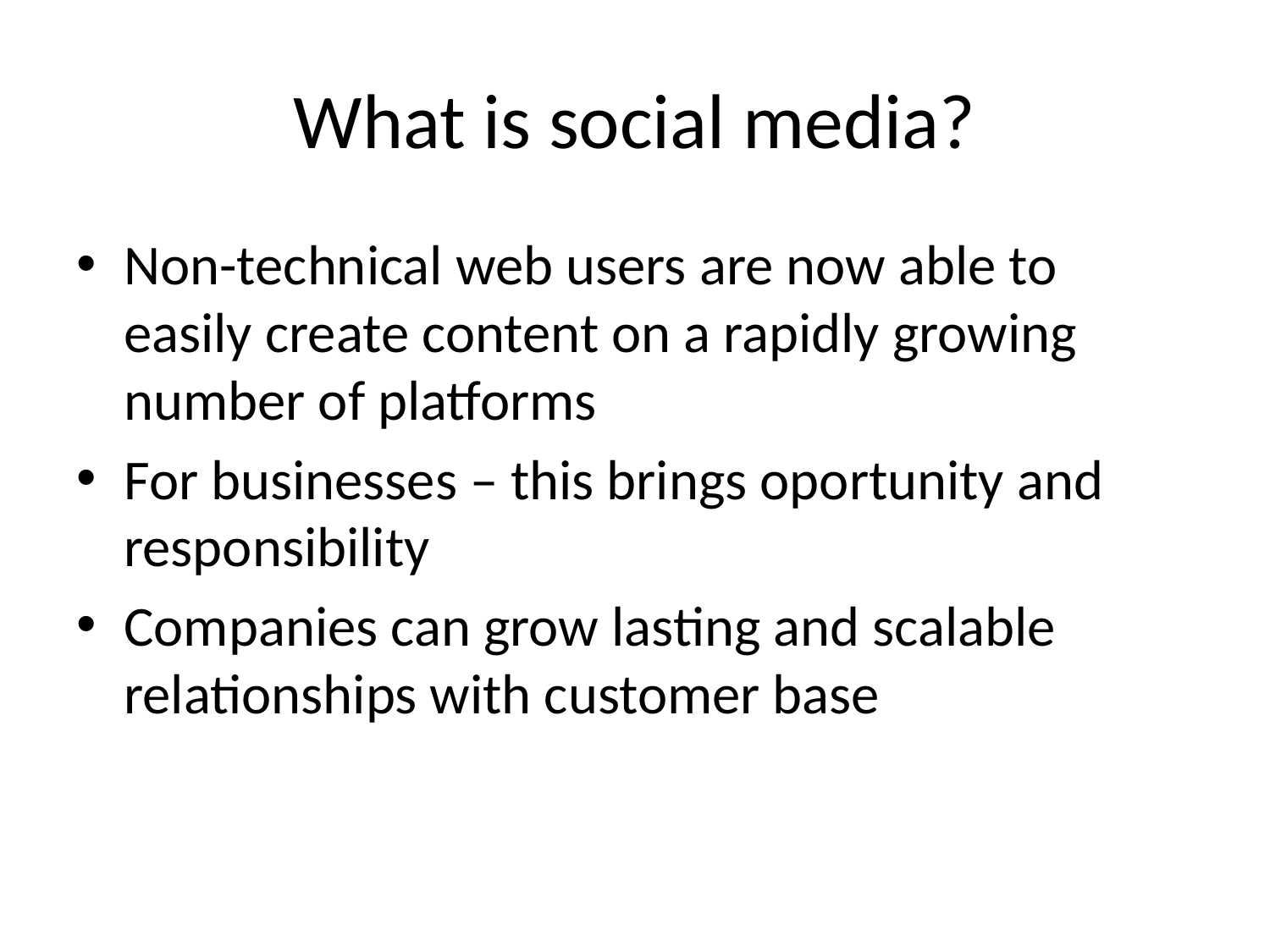

# What is social media?
Non-technical web users are now able to easily create content on a rapidly growing number of platforms
For businesses – this brings oportunity and responsibility
Companies can grow lasting and scalable relationships with customer base